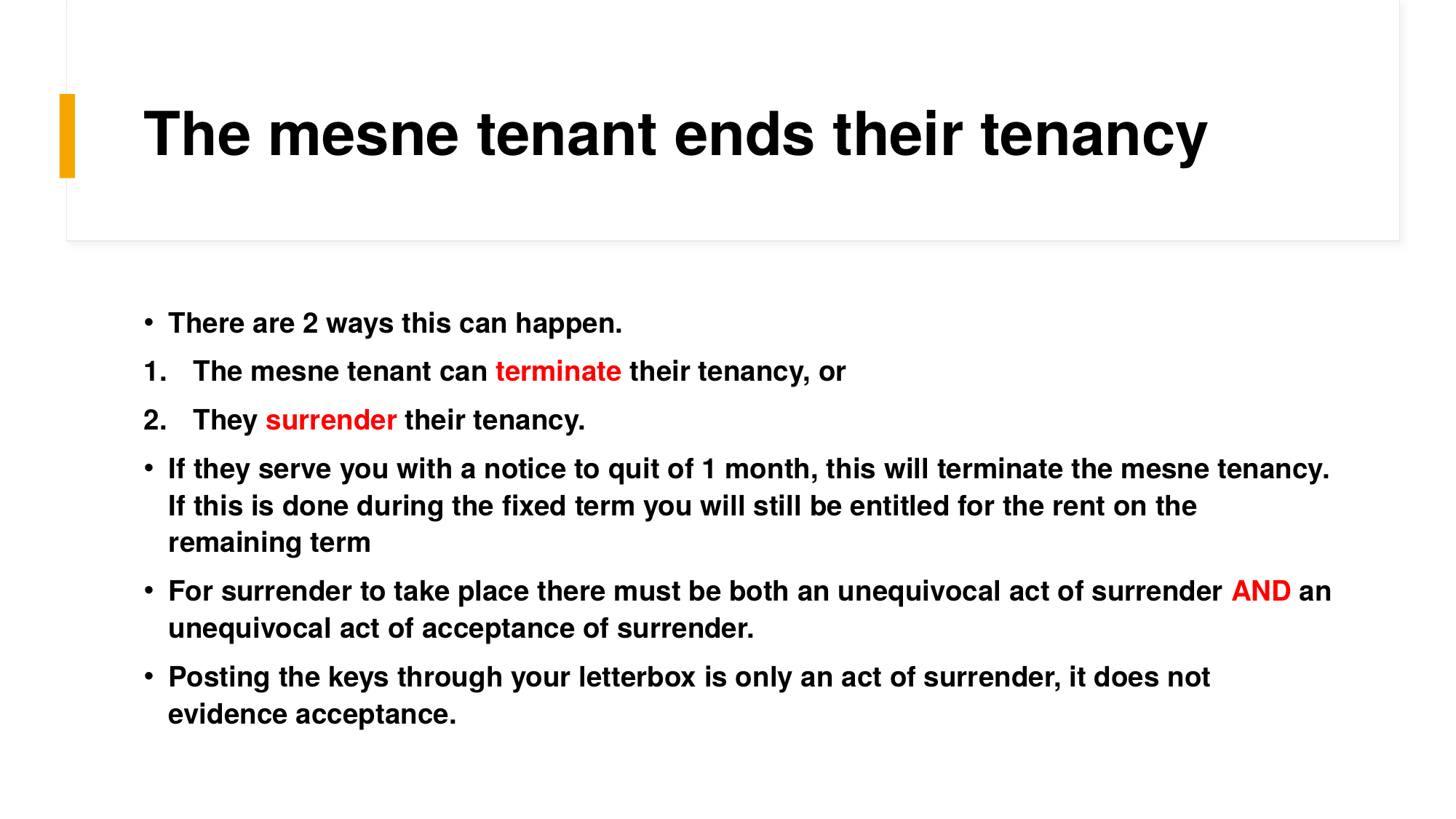

# The mesne tenant ends their tenancy
There are 2 ways this can happen.
The mesne tenant can terminate their tenancy, or
They surrender their tenancy.
If they serve you with a notice to quit of 1 month, this will terminate the mesne tenancy. If this is done during the fixed term you will still be entitled for the rent on the remaining term
For surrender to take place there must be both an unequivocal act of surrender AND an unequivocal act of acceptance of surrender.
Posting the keys through your letterbox is only an act of surrender, it does not evidence acceptance.